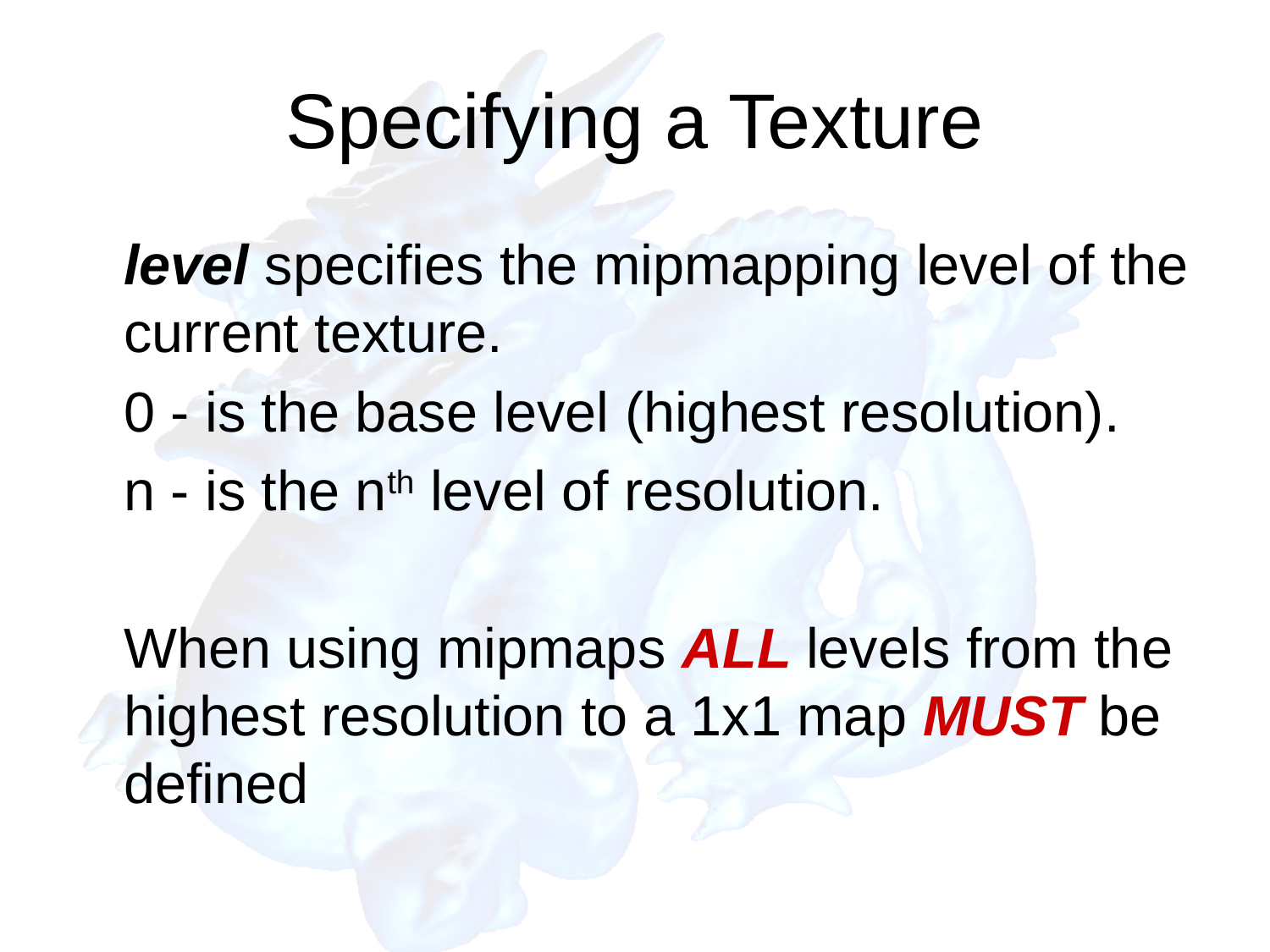

# Specifying a Texture
	level specifies the mipmapping level of the current texture.
	0 - is the base level (highest resolution).
	n - is the nth level of resolution.

	When using mipmaps ALL levels from the highest resolution to a 1x1 map MUST be defined